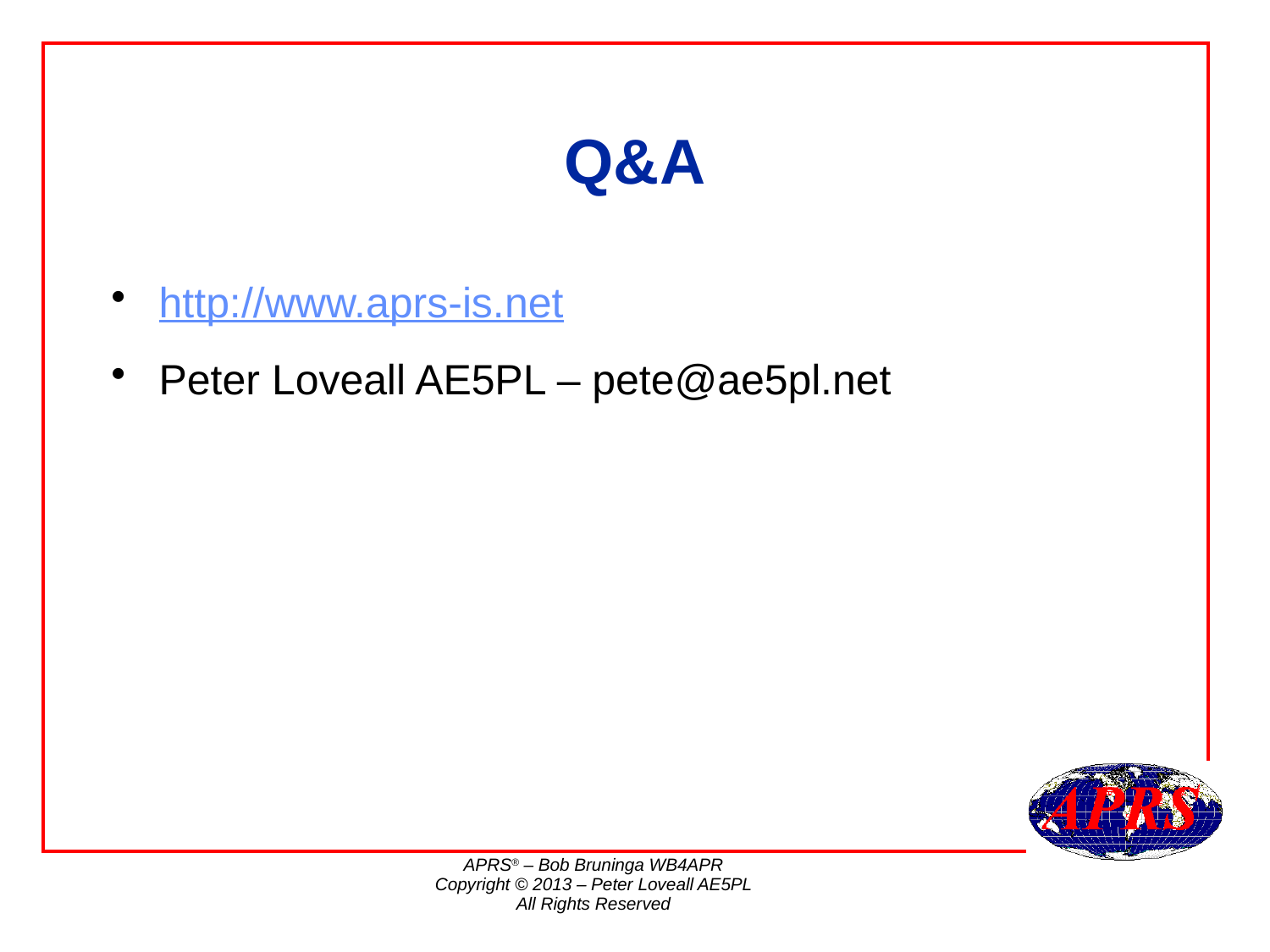

# Q&A
http://www.aprs-is.net
Peter Loveall AE5PL – pete@ae5pl.net